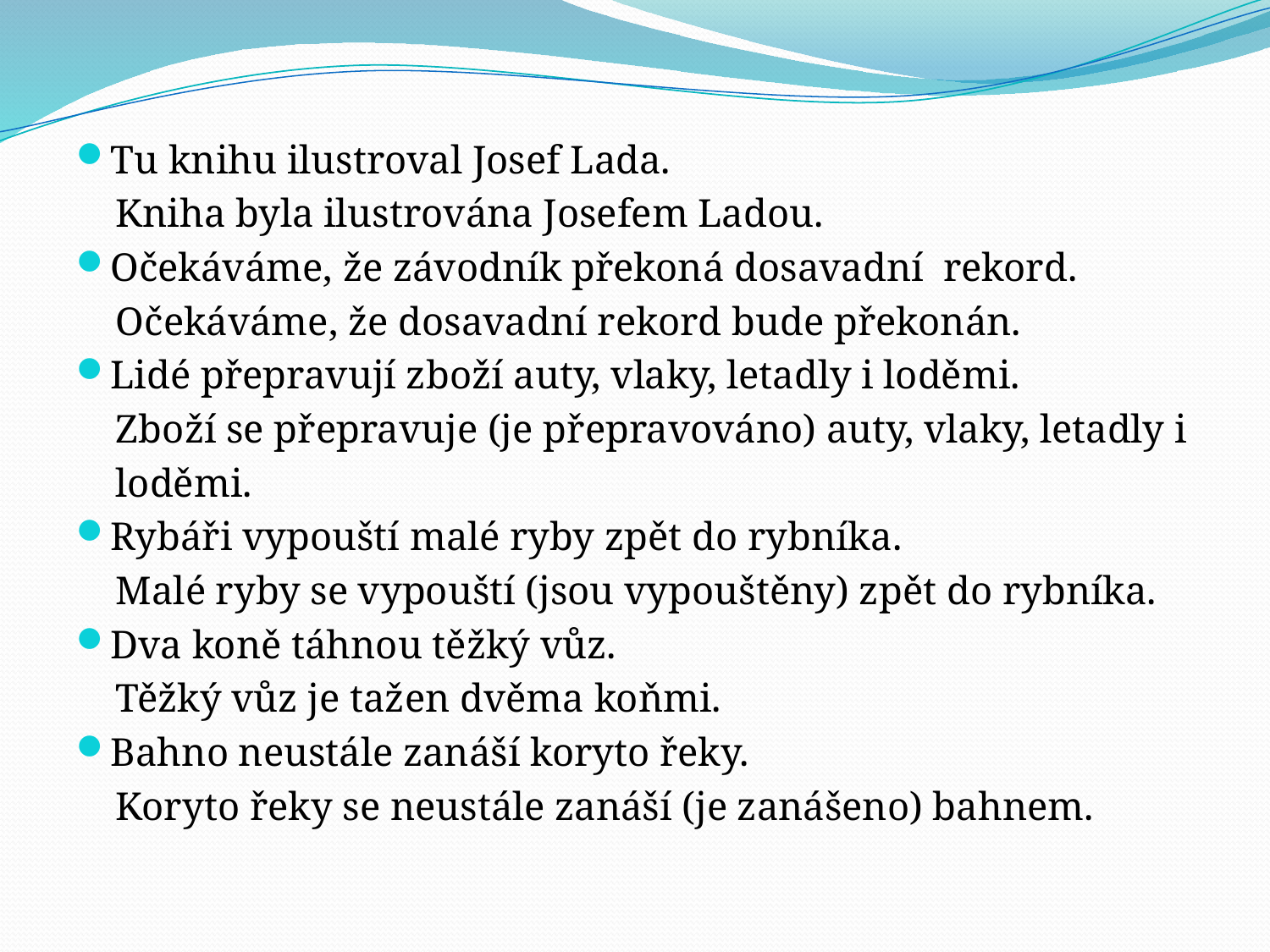

Tu knihu ilustroval Josef Lada.
    Kniha byla ilustrována Josefem Ladou.
Očekáváme, že závodník překoná dosavadní  rekord.
    Očekáváme, že dosavadní rekord bude překonán.
Lidé přepravují zboží auty, vlaky, letadly i loděmi.
    Zboží se přepravuje (je přepravováno) auty, vlaky, letadly i
    loděmi.
Rybáři vypouští malé ryby zpět do rybníka.
    Malé ryby se vypouští (jsou vypouštěny) zpět do rybníka.
Dva koně táhnou těžký vůz.
    Těžký vůz je tažen dvěma koňmi.
Bahno neustále zanáší koryto řeky.
    Koryto řeky se neustále zanáší (je zanášeno) bahnem.